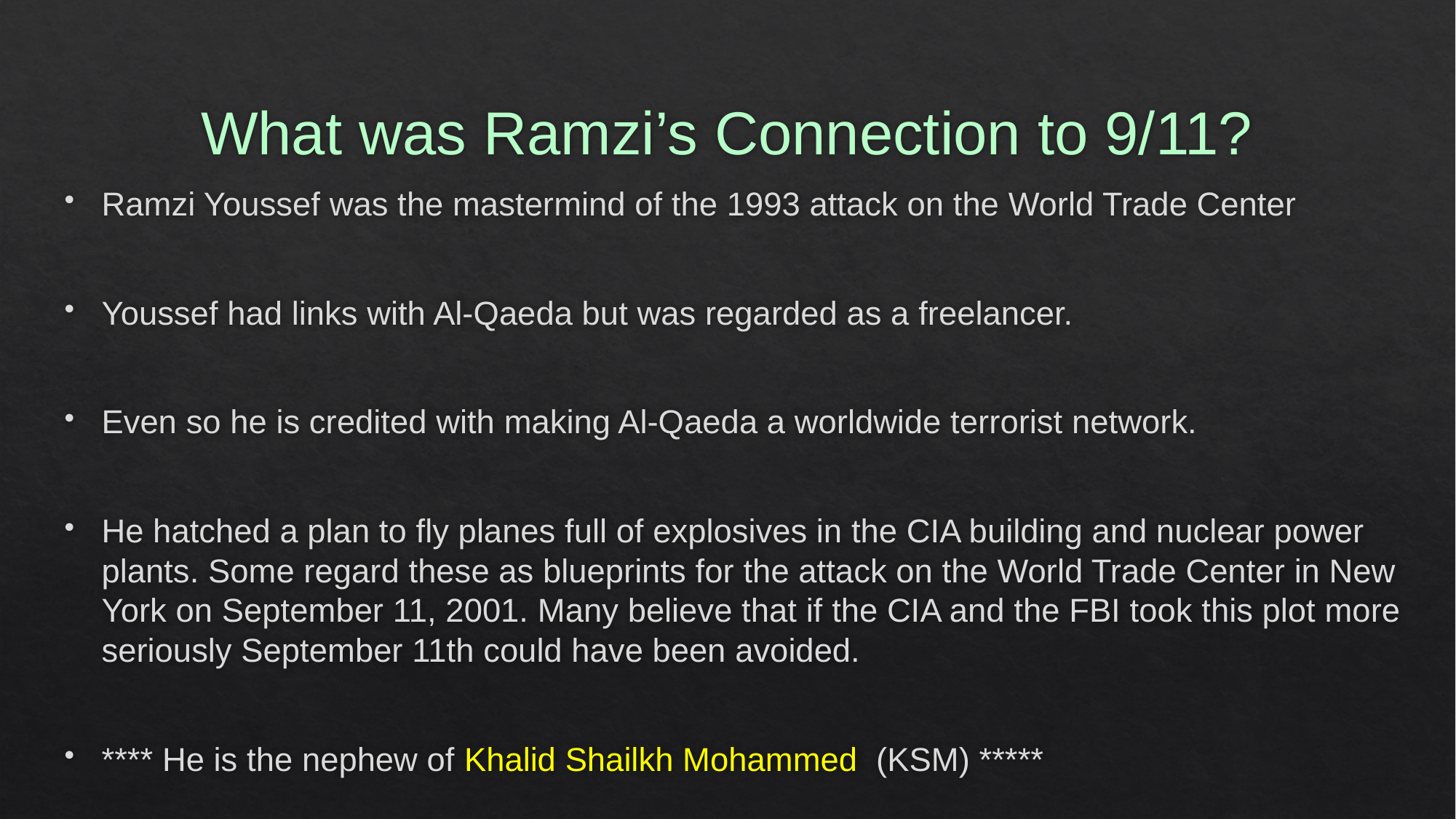

# What was Ramzi’s Connection to 9/11?
Ramzi Youssef was the mastermind of the 1993 attack on the World Trade Center

Youssef had links with Al-Qaeda but was regarded as a freelancer.

Even so he is credited with making Al-Qaeda a worldwide terrorist network.

He hatched a plan to fly planes full of explosives in the CIA building and nuclear power plants. Some regard these as blueprints for the attack on the World Trade Center in New York on September 11, 2001. Many believe that if the CIA and the FBI took this plot more seriously September 11th could have been avoided.

**** He is the nephew of Khalid Shailkh Mohammed  (KSM) *****